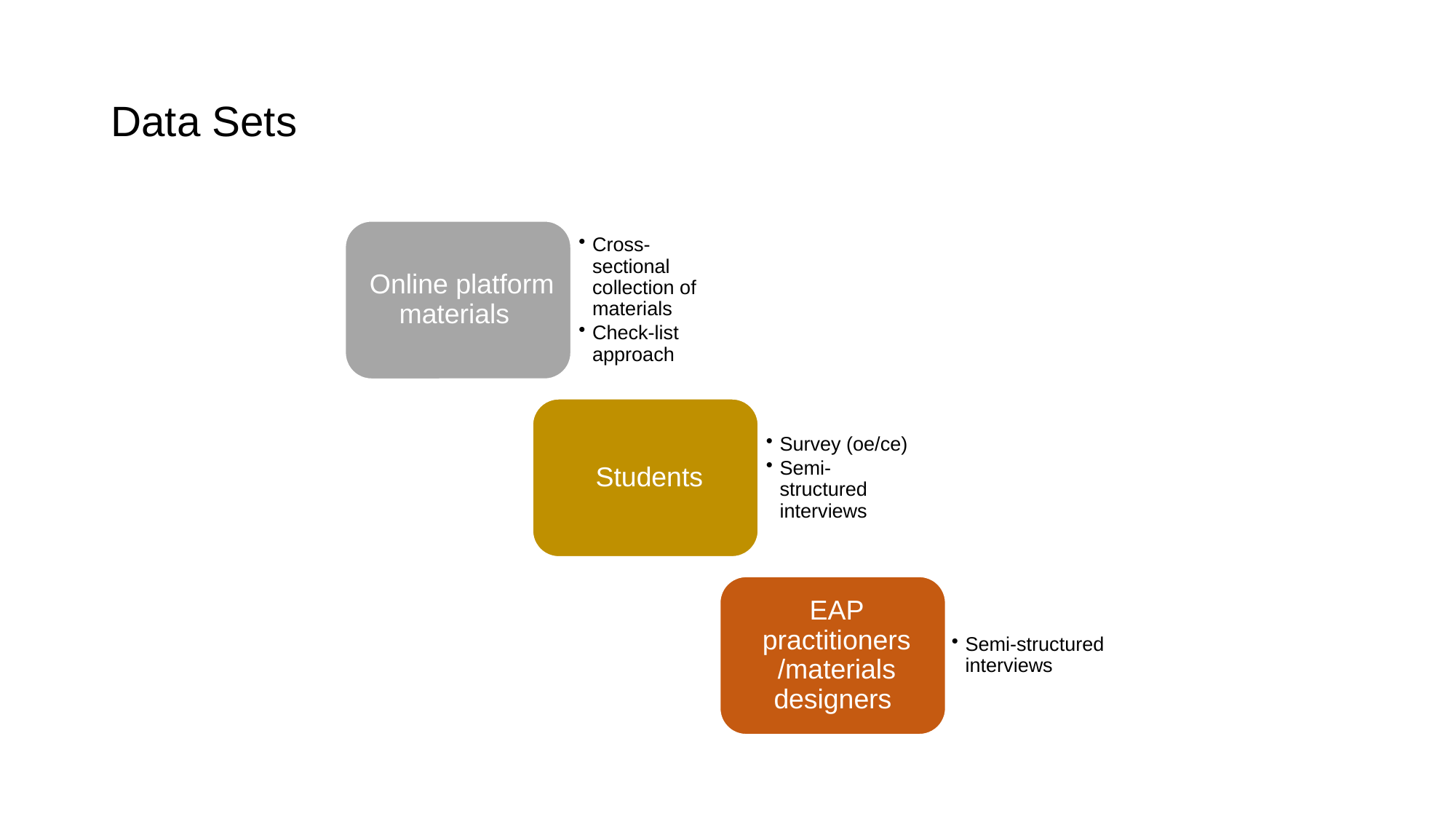

# Data Sets
Online platform materials
Cross-sectional collection of materials
Check-list approach
Students
Survey (oe/ce)
Semi-structured interviews
EAP practitioners /materials designers
Semi-structured interviews